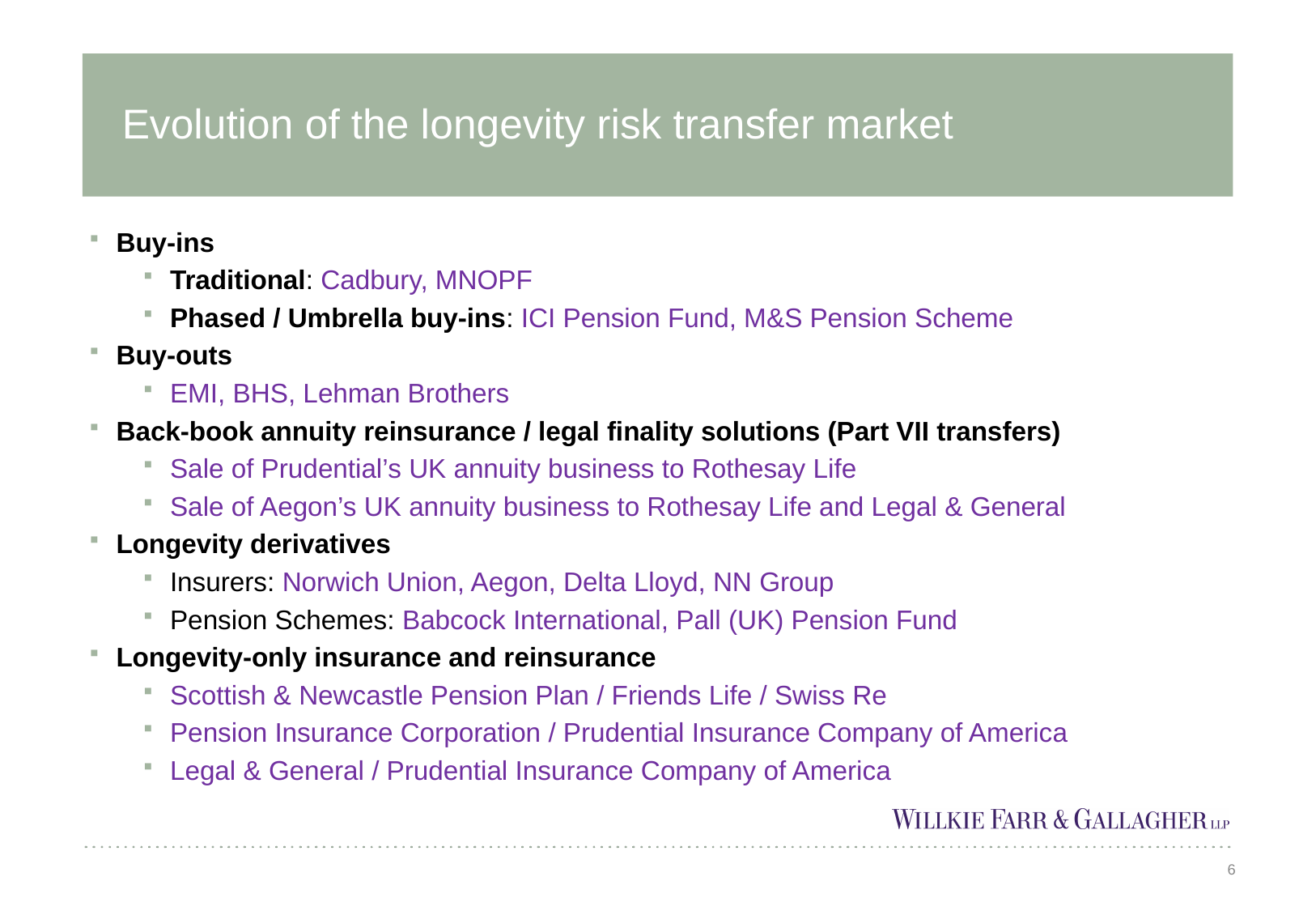

# Evolution of the longevity risk transfer market
Buy-ins
Traditional: Cadbury, MNOPF
Phased / Umbrella buy-ins: ICI Pension Fund, M&S Pension Scheme
Buy-outs
EMI, BHS, Lehman Brothers
Back-book annuity reinsurance / legal finality solutions (Part VII transfers)
Sale of Prudential’s UK annuity business to Rothesay Life
Sale of Aegon’s UK annuity business to Rothesay Life and Legal & General
Longevity derivatives
Insurers: Norwich Union, Aegon, Delta Lloyd, NN Group
Pension Schemes: Babcock International, Pall (UK) Pension Fund
Longevity-only insurance and reinsurance
Scottish & Newcastle Pension Plan / Friends Life / Swiss Re
Pension Insurance Corporation / Prudential Insurance Company of America
Legal & General / Prudential Insurance Company of America

6